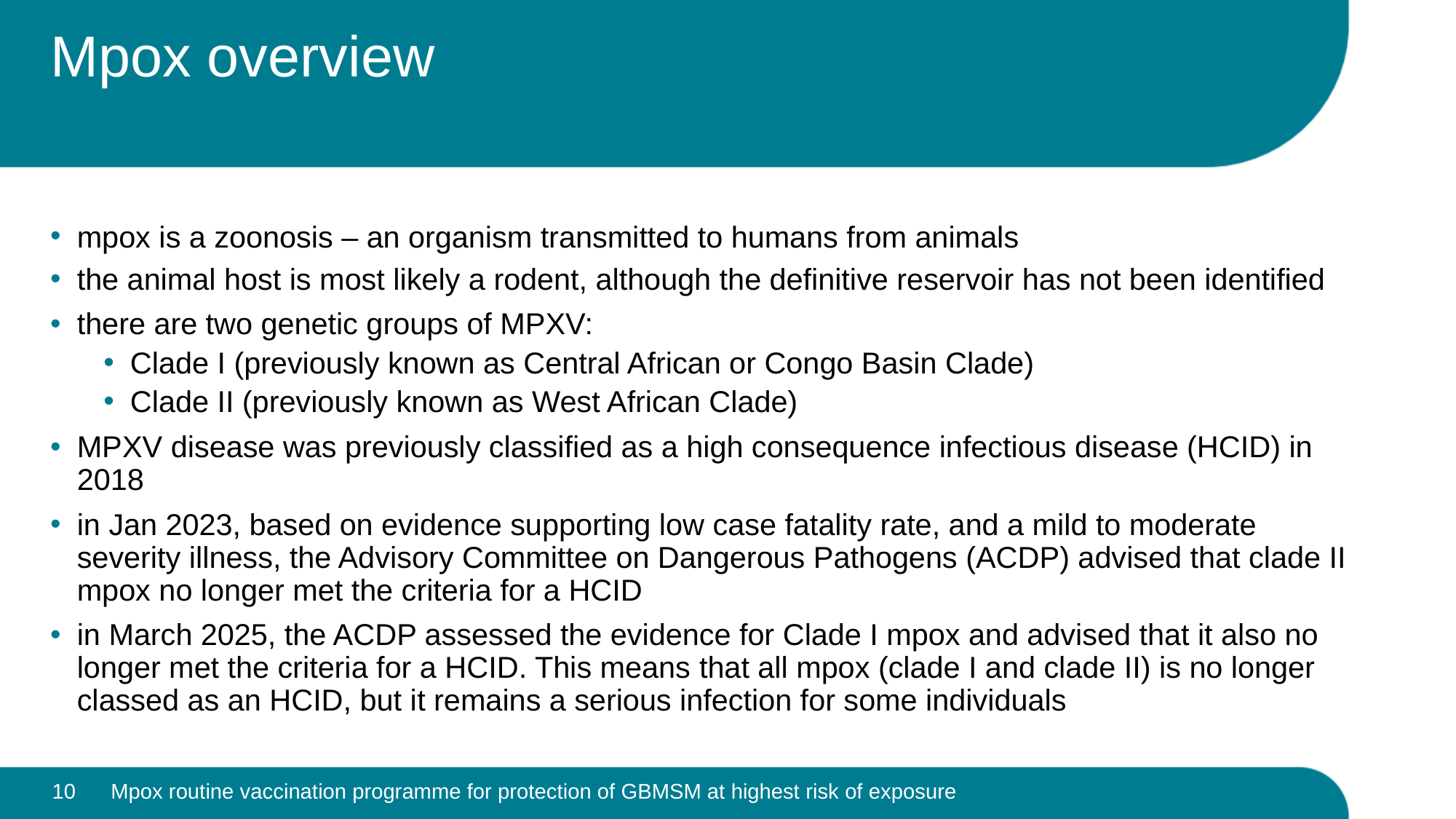

# Mpox overview
mpox is a zoonosis – an organism transmitted to humans from animals
the animal host is most likely a rodent, although the definitive reservoir has not been identified
there are two genetic groups of MPXV:
Clade I (previously known as Central African or Congo Basin Clade)
Clade II (previously known as West African Clade)
MPXV disease was previously classified as a high consequence infectious disease (HCID) in 2018
in Jan 2023, based on evidence supporting low case fatality rate, and a mild to moderate severity illness, the Advisory Committee on Dangerous Pathogens (ACDP) advised that clade II mpox no longer met the criteria for a HCID
in March 2025, the ACDP assessed the evidence for Clade I mpox and advised that it also no longer met the criteria for a HCID. This means that all mpox (clade I and clade II) is no longer classed as an HCID, but it remains a serious infection for some individuals

10
Mpox routine vaccination programme for protection of GBMSM at highest risk of exposure